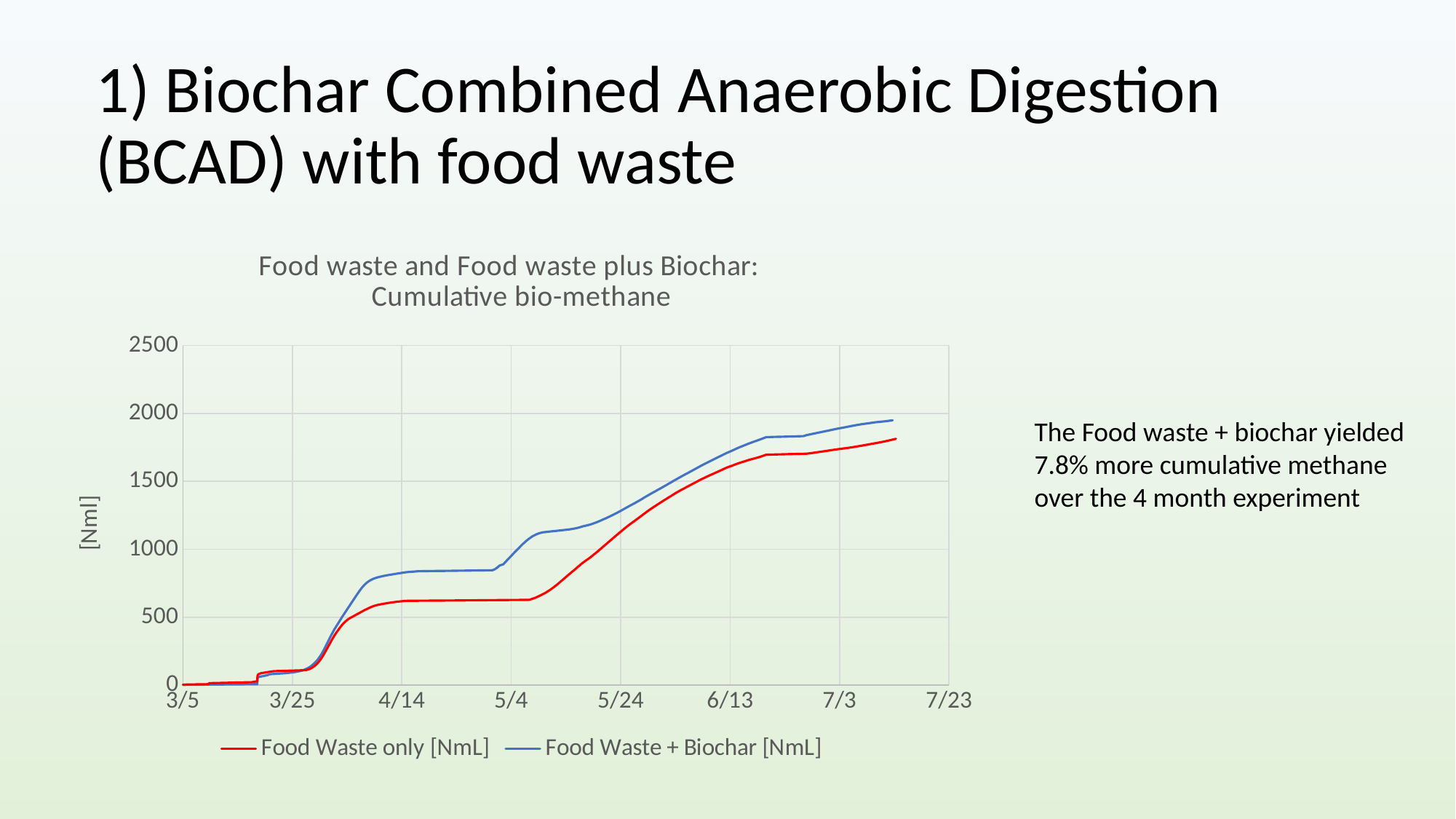

# 1) Biochar Combined Anaerobic Digestion (BCAD) with food waste

### Chart: Food waste and Food waste plus Biochar:
Cumulative bio-methane

| Category | Food Waste only [NmL] | Food Waste + Biochar [NmL] |
|---|---|---|
The Food waste + biochar yielded 7.8% more cumulative methane over the 4 month experiment